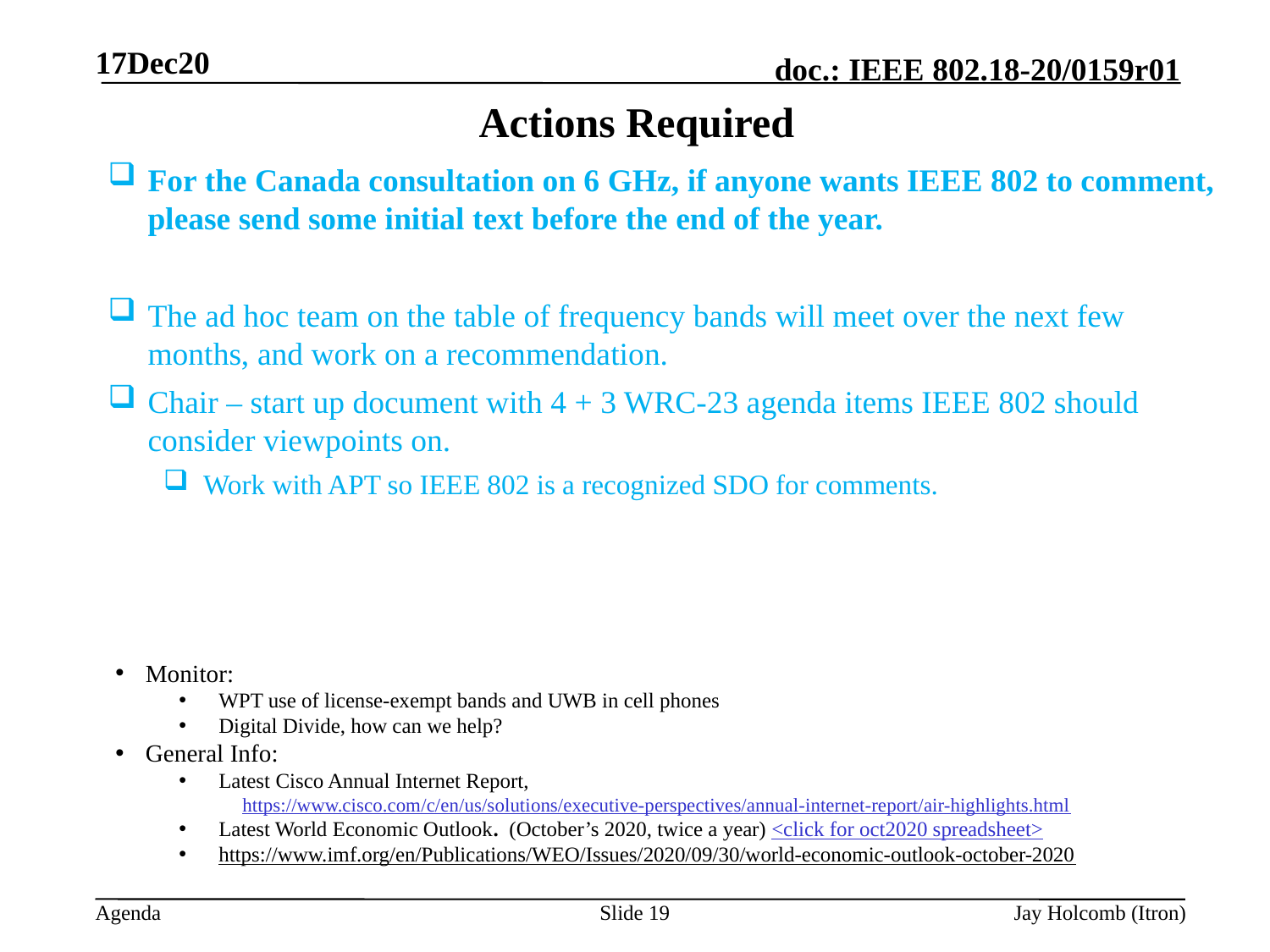

17Dec20
# Actions Required
For the Canada consultation on 6 GHz, if anyone wants IEEE 802 to comment, please send some initial text before the end of the year.

The ad hoc team on the table of frequency bands will meet over the next few months, and work on a recommendation.
Chair – start up document with 4 + 3 WRC-23 agenda items IEEE 802 should consider viewpoints on.
Work with APT so IEEE 802 is a recognized SDO for comments.
Monitor:
WPT use of license-exempt bands and UWB in cell phones
Digital Divide, how can we help?
General Info:
Latest Cisco Annual Internet Report,
https://www.cisco.com/c/en/us/solutions/executive-perspectives/annual-internet-report/air-highlights.html
Latest World Economic Outlook.  (October’s 2020, twice a year) <click for oct2020 spreadsheet>
https://www.imf.org/en/Publications/WEO/Issues/2020/09/30/world-economic-outlook-october-2020

Slide 19
Jay Holcomb (Itron)